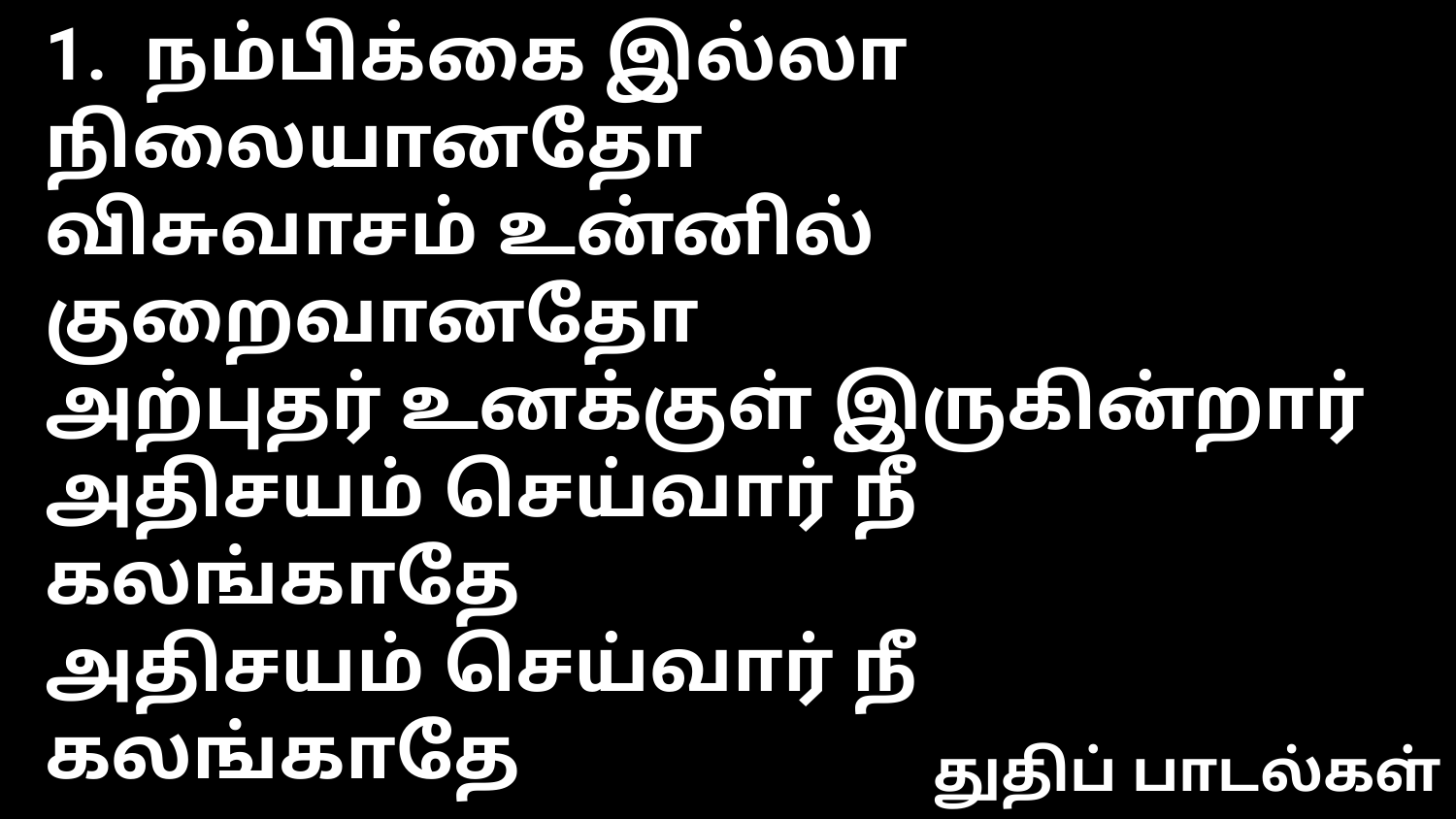

1.  நம்பிக்கை இல்லா நிலையானதோ
விசுவாசம் உன்னில் குறைவானதோ
அற்புதர் உனக்குள் இருகின்றார்
அதிசயம் செய்வார் நீ கலங்காதே
அதிசயம் செய்வார் நீ கலங்காதே

துதிப் பாடல்கள்